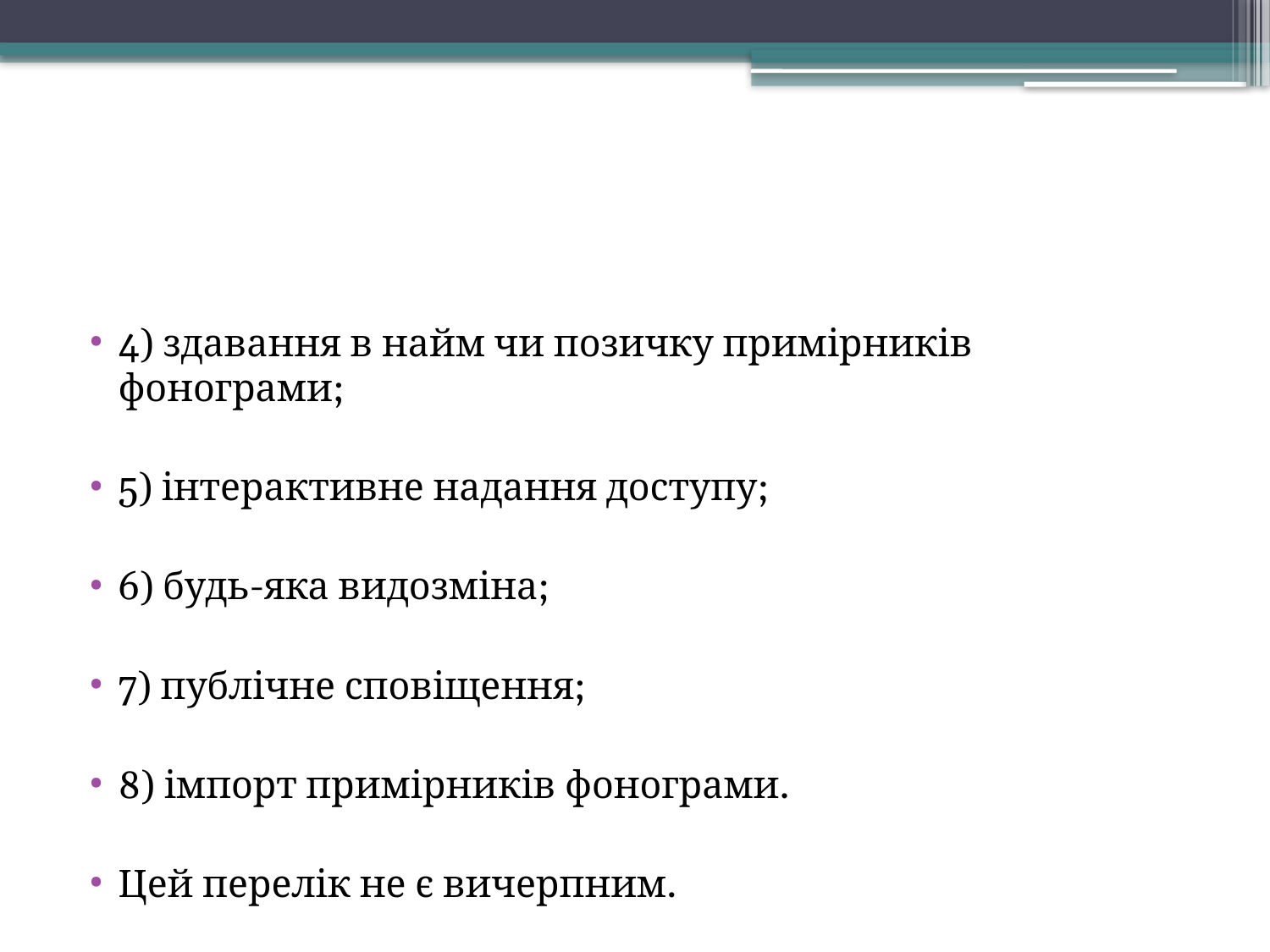

4) здавання в найм чи позичку примірників фонограми;

5) інтерактивне надання доступу;

6) будь-яка видозміна;

7) публічне сповіщення;

8) імпорт примірників фонограми.

Цей перелік не є вичерпним.